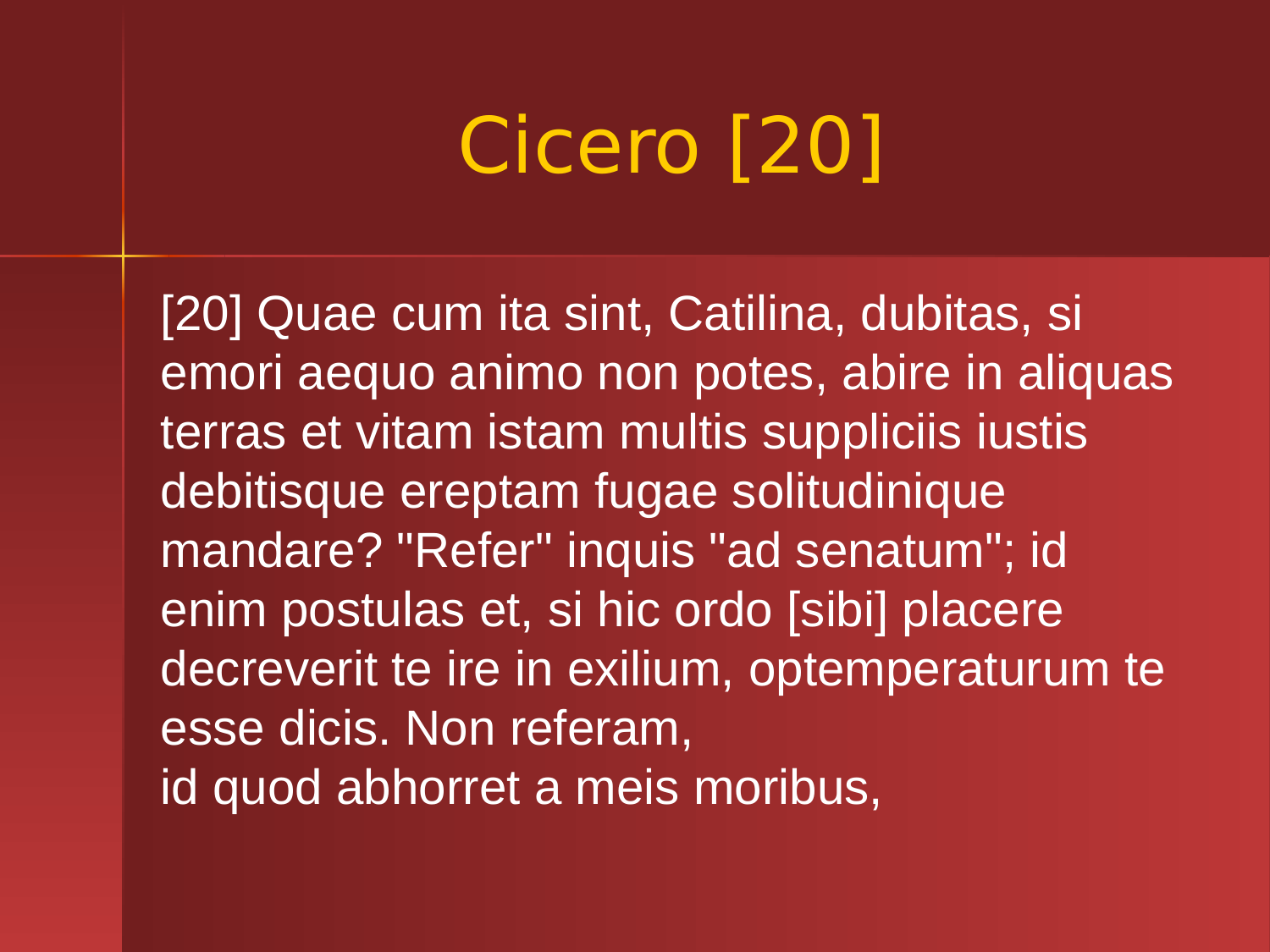

# Cicero [20]
[20] Quae cum ita sint, Catilina, dubitas, si emori aequo animo non potes, abire in aliquas terras et vitam istam multis suppliciis iustis debitisque ereptam fugae solitudinique mandare? "Refer" inquis "ad senatum"; id enim postulas et, si hic ordo [sibi] placere decreverit te ire in exilium, optemperaturum te esse dicis. Non referam,
id quod abhorret a meis moribus,